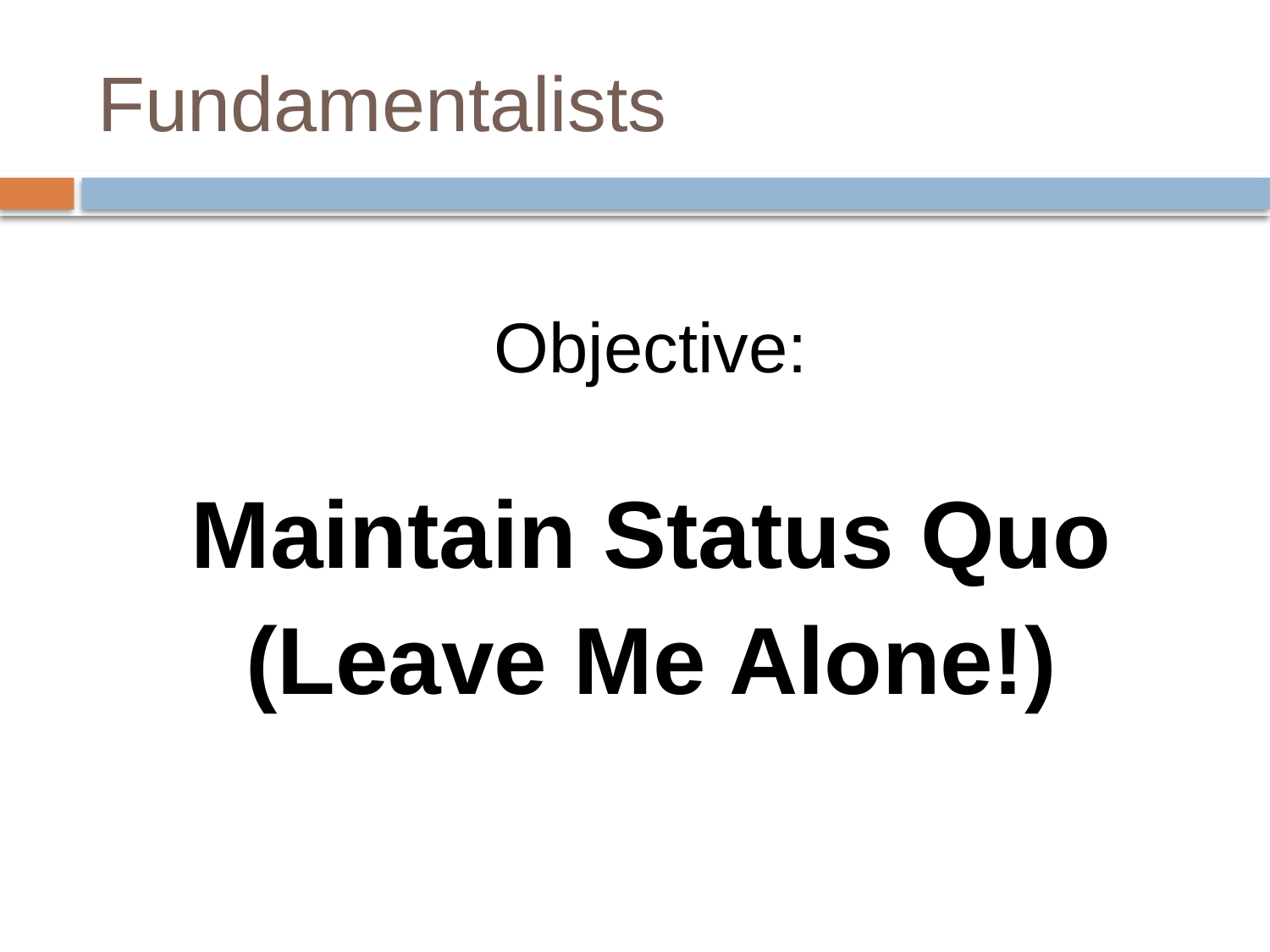

# Fundamentalists

Objective:

Maintain Status Quo
(Leave Me Alone!)